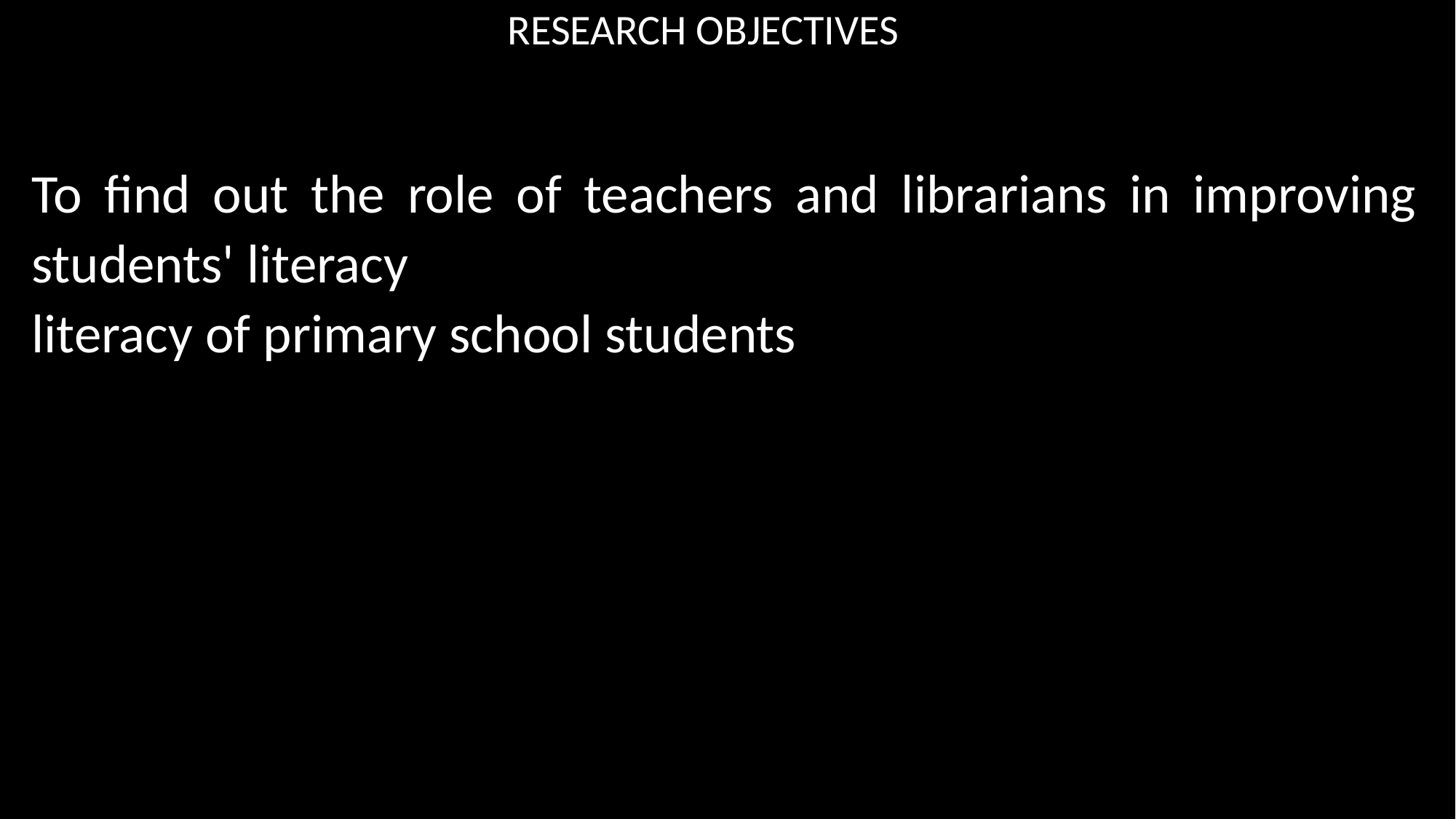

# RESEARCH OBJECTIVES
To find out the role of teachers and librarians in improving students' literacy
literacy of primary school students